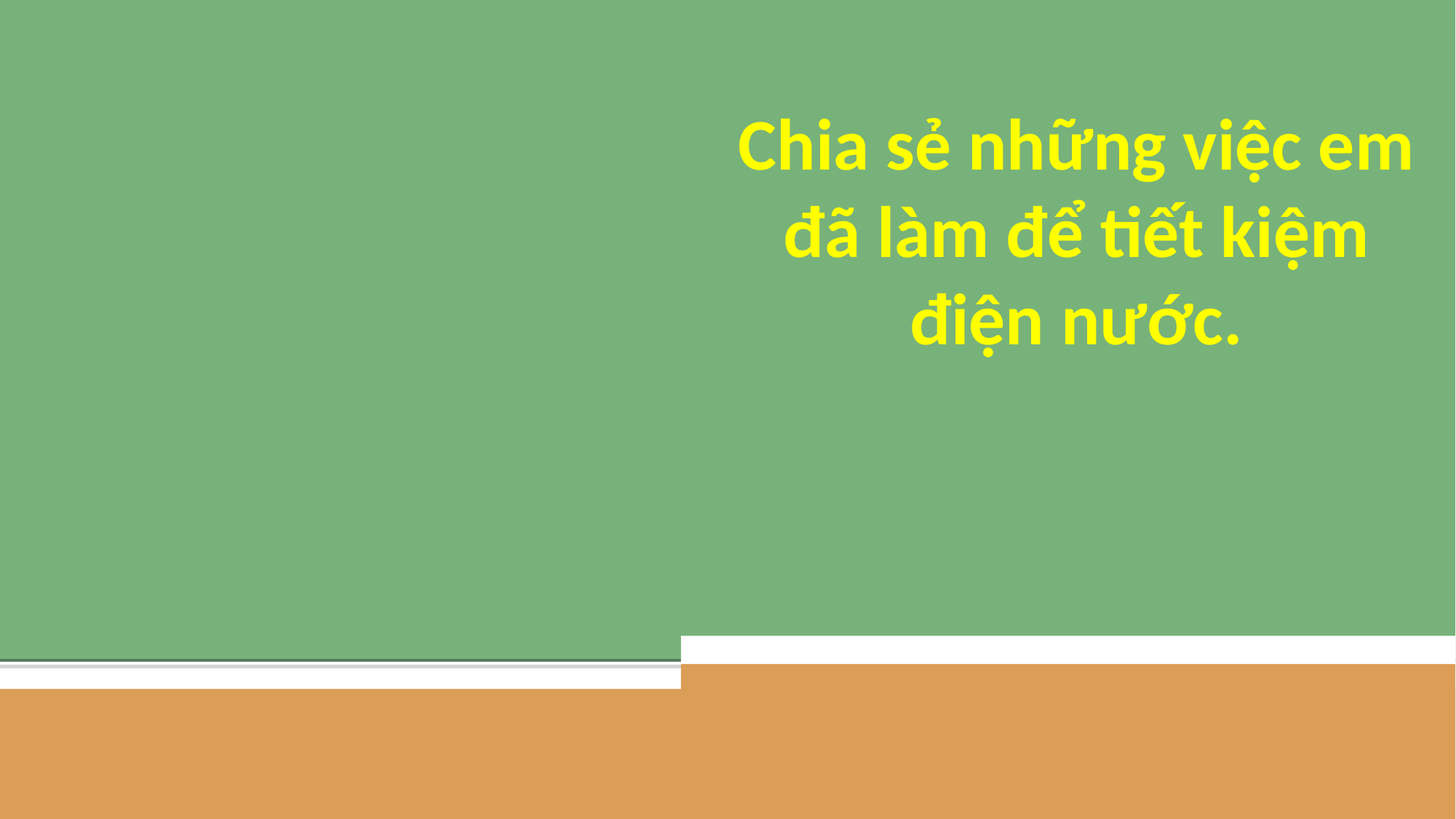

TIME LIMIT:
5 minutes
Chia sẻ những việc em đã làm để tiết kiệm điện nước.